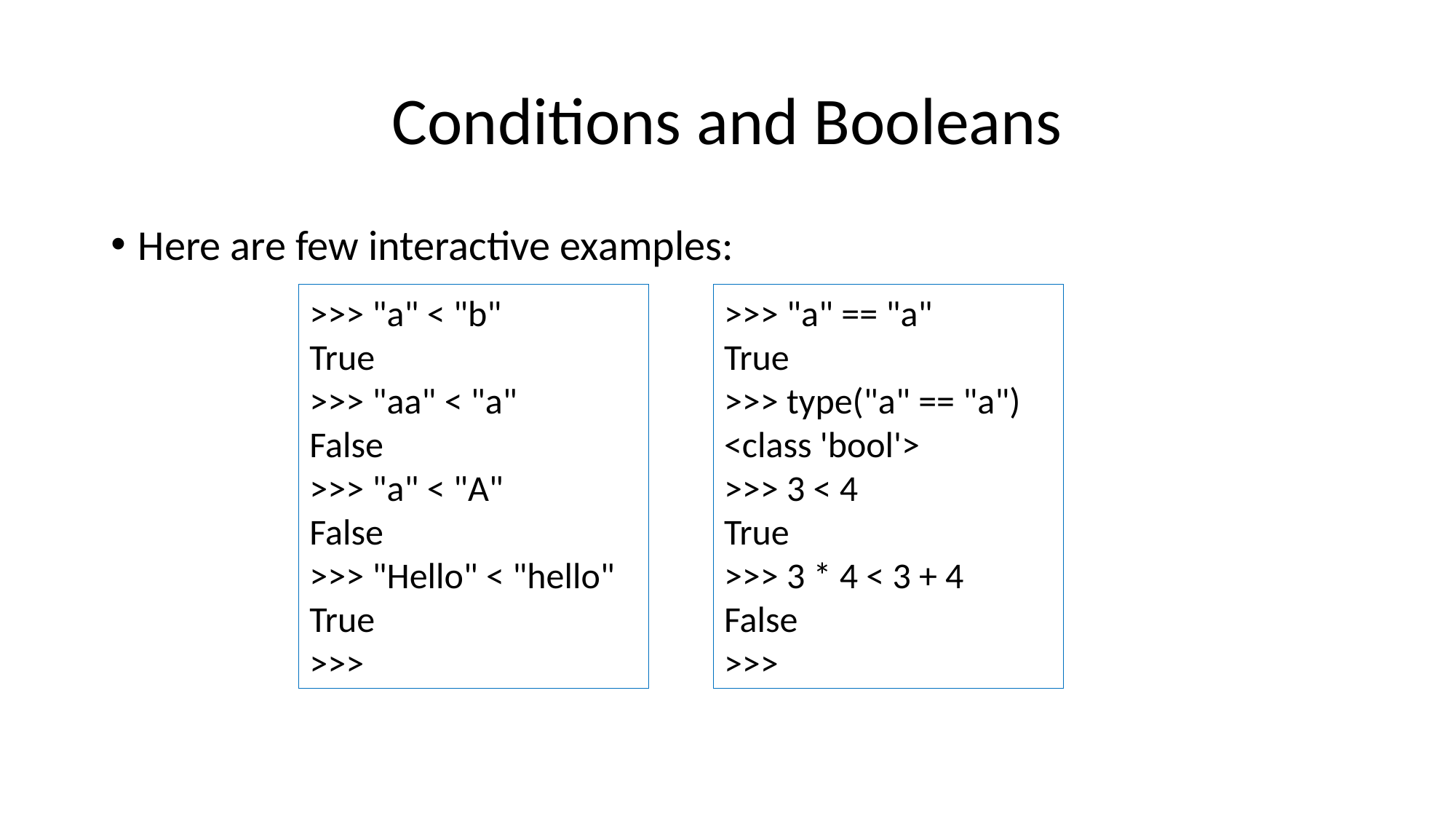

# Conditions and Booleans
Here are few interactive examples:

>>> "a" < "b"
True
>>> "aa" < "a"
False
>>> "a" < "A"
False
>>> "Hello" < "hello"
True
>>>
>>> "a" == "a"
True
>>> type("a" == "a")
<class 'bool'>
>>> 3 < 4
True
>>> 3 * 4 < 3 + 4
False
>>>